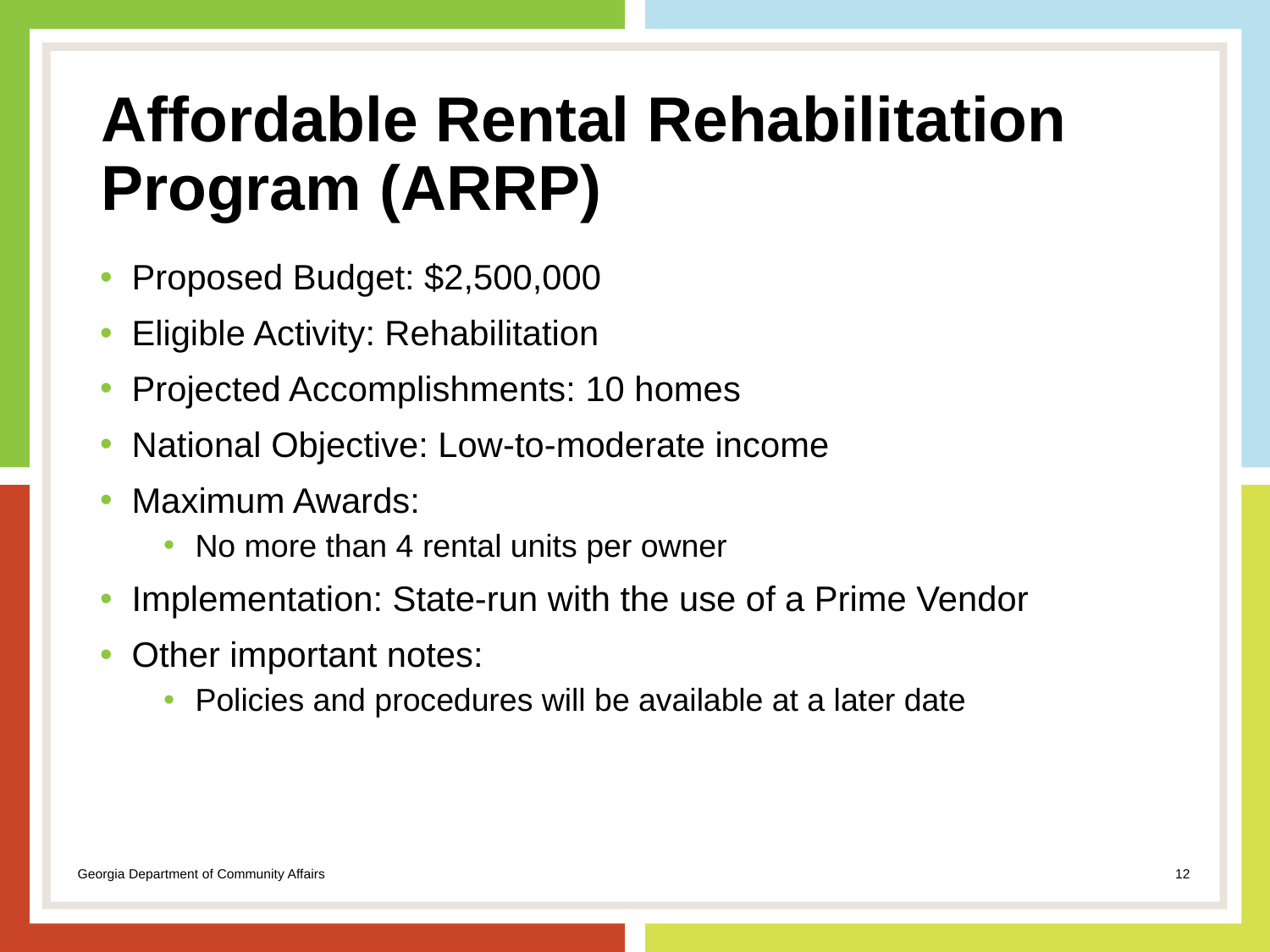

# Affordable Rental Rehabilitation Program (ARRP)
Proposed Budget: $2,500,000
Eligible Activity: Rehabilitation
Projected Accomplishments: 10 homes
National Objective: Low-to-moderate income
Maximum Awards:
No more than 4 rental units per owner
Implementation: State-run with the use of a Prime Vendor
Other important notes:
Policies and procedures will be available at a later date